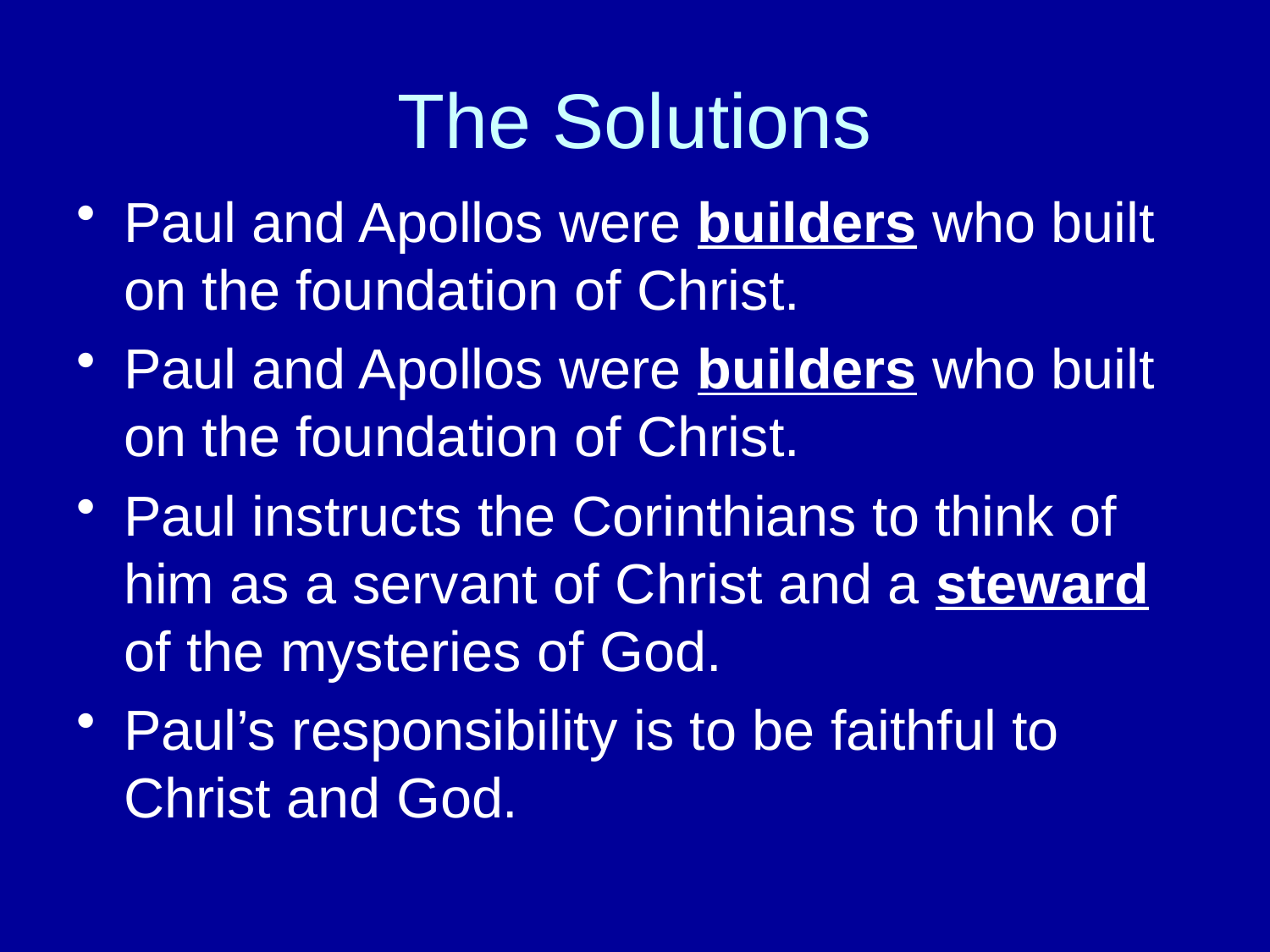

# The Solutions
Paul and Apollos were builders who built on the foundation of Christ.
Paul and Apollos were builders who built on the foundation of Christ.
Paul instructs the Corinthians to think of him as a servant of Christ and a steward of the mysteries of God.
Paul’s responsibility is to be faithful to Christ and God.